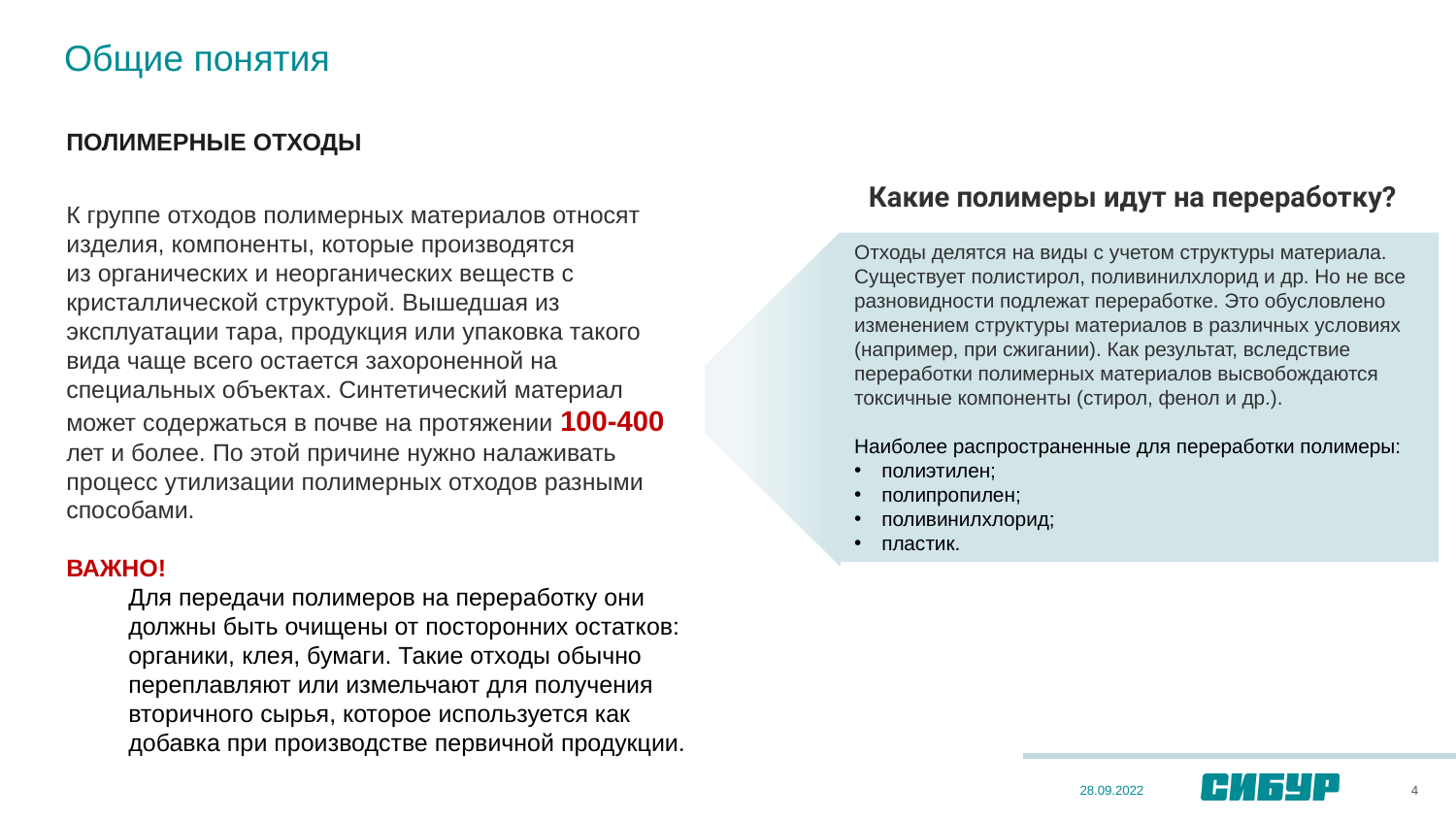

# Общие понятия
ПОЛИМЕРНЫЕ ОТХОДЫ

Какие полимеры идут на переработку?
К группе отходов полимерных материалов относят изделия, компоненты, которые производятся из органических и неорганических веществ с кристаллической структурой. Вышедшая из эксплуатации тара, продукция или упаковка такого вида чаще всего остается захороненной на специальных объектах. Синтетический материал может содержаться в почве на протяжении 100-400 лет и более. По этой причине нужно налаживать процесс утилизации полимерных отходов разными способами.

ВАЖНО!
Для передачи полимеров на переработку они должны быть очищены от посторонних остатков: органики, клея, бумаги. Такие отходы обычно переплавляют или измельчают для получения вторичного сырья, которое используется как добавка при производстве первичной продукции.
Отходы делятся на виды с учетом структуры материала. Существует полистирол, поливинилхлорид и др. Но не все разновидности подлежат переработке. Это обусловлено изменением структуры материалов в различных условиях (например, при сжигании). Как результат, вследствие переработки полимерных материалов высвобождаются токсичные компоненты (стирол, фенол и др.).

Наиболее распространенные для переработки полимеры:
полиэтилен;
полипропилен;
поливинилхлорид;
пластик.

4
28.09.2022